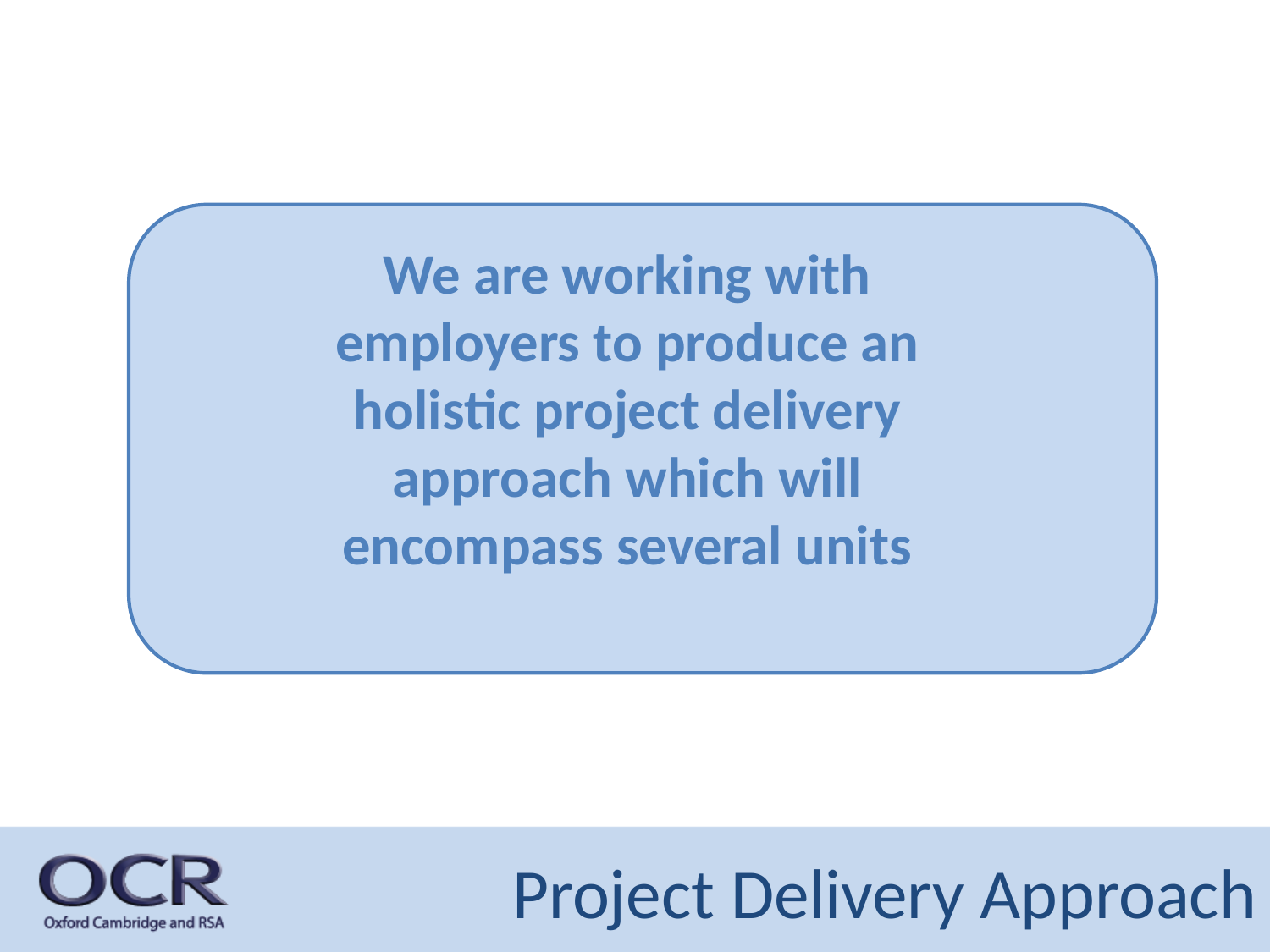

We are working with employers to produce an holistic project delivery approach which will encompass several units

# Project Delivery Approach